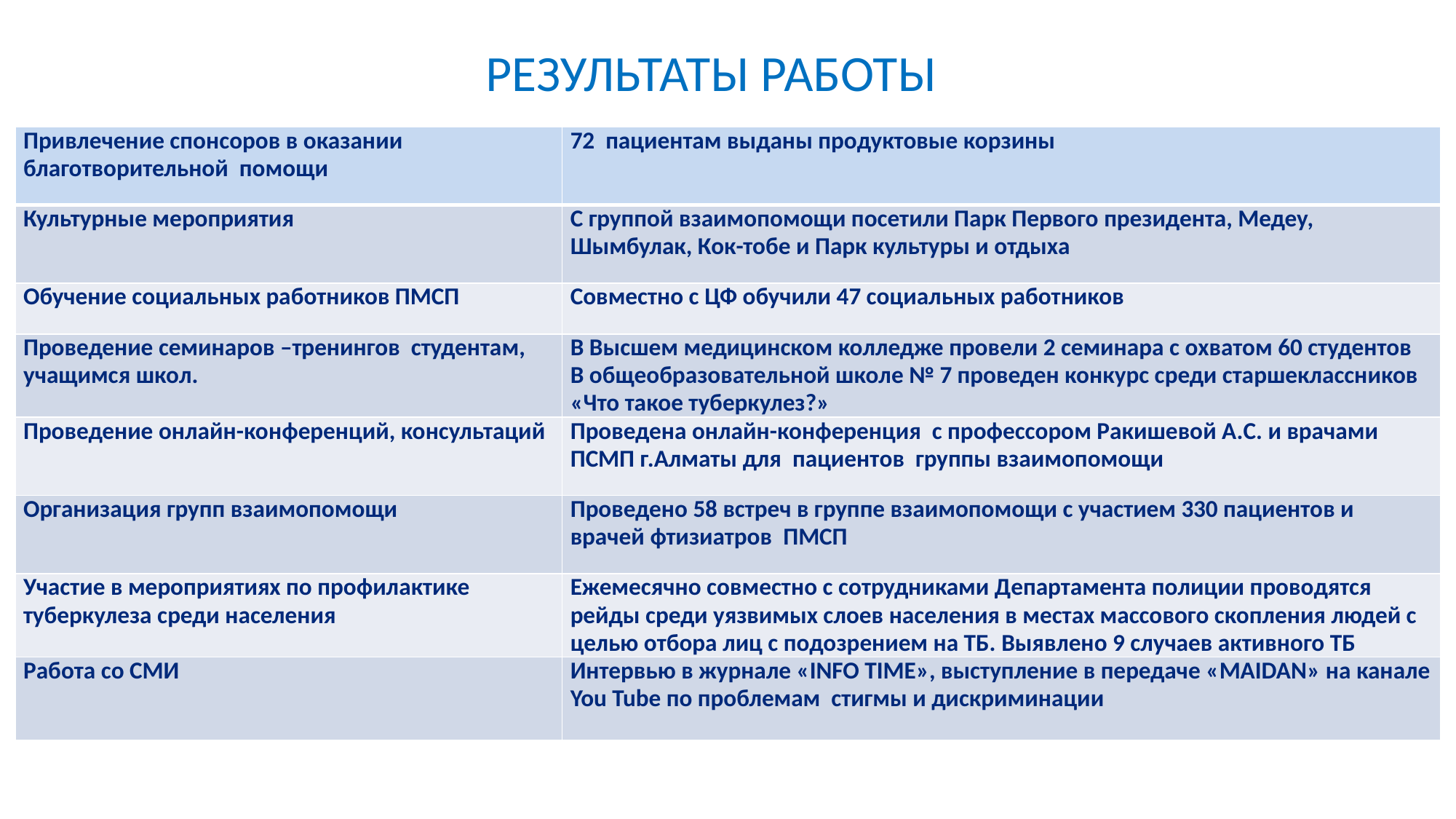

# РЕЗУЛЬТАТЫ РАБОТЫ
| Привлечение спонсоров в оказании благотворительной помощи | 72 пациентам выданы продуктовые корзины |
| --- | --- |
| Культурные мероприятия | С группой взаимопомощи посетили Парк Первого президента, Медеу, Шымбулак, Кок-тобе и Парк культуры и отдыха |
| Обучение социальных работников ПМСП | Совместно с ЦФ обучили 47 социальных работников |
| Проведение семинаров –тренингов студентам, учащимся школ. | В Высшем медицинском колледже провели 2 семинара с охватом 60 студентов В общеобразовательной школе № 7 проведен конкурс среди старшеклассников «Что такое туберкулез?» |
| Проведение онлайн-конференций, консультаций | Проведена онлайн-конференция с профессором Ракишевой А.С. и врачами ПСМП г.Алматы для пациентов группы взаимопомощи |
| Организация групп взаимопомощи | Проведено 58 встреч в группе взаимопомощи с участием 330 пациентов и врачей фтизиатров ПМСП |
| Участие в мероприятиях по профилактике туберкулеза среди населения | Ежемесячно совместно с сотрудниками Департамента полиции проводятся рейды среди уязвимых слоев населения в местах массового скопления людей с целью отбора лиц с подозрением на ТБ. Выявлено 9 случаев активного ТБ |
| Работа со СМИ | Интервью в журнале «INFO TIME», выступление в передаче «MAIDAN» на канале You Tube по проблемам стигмы и дискриминации |